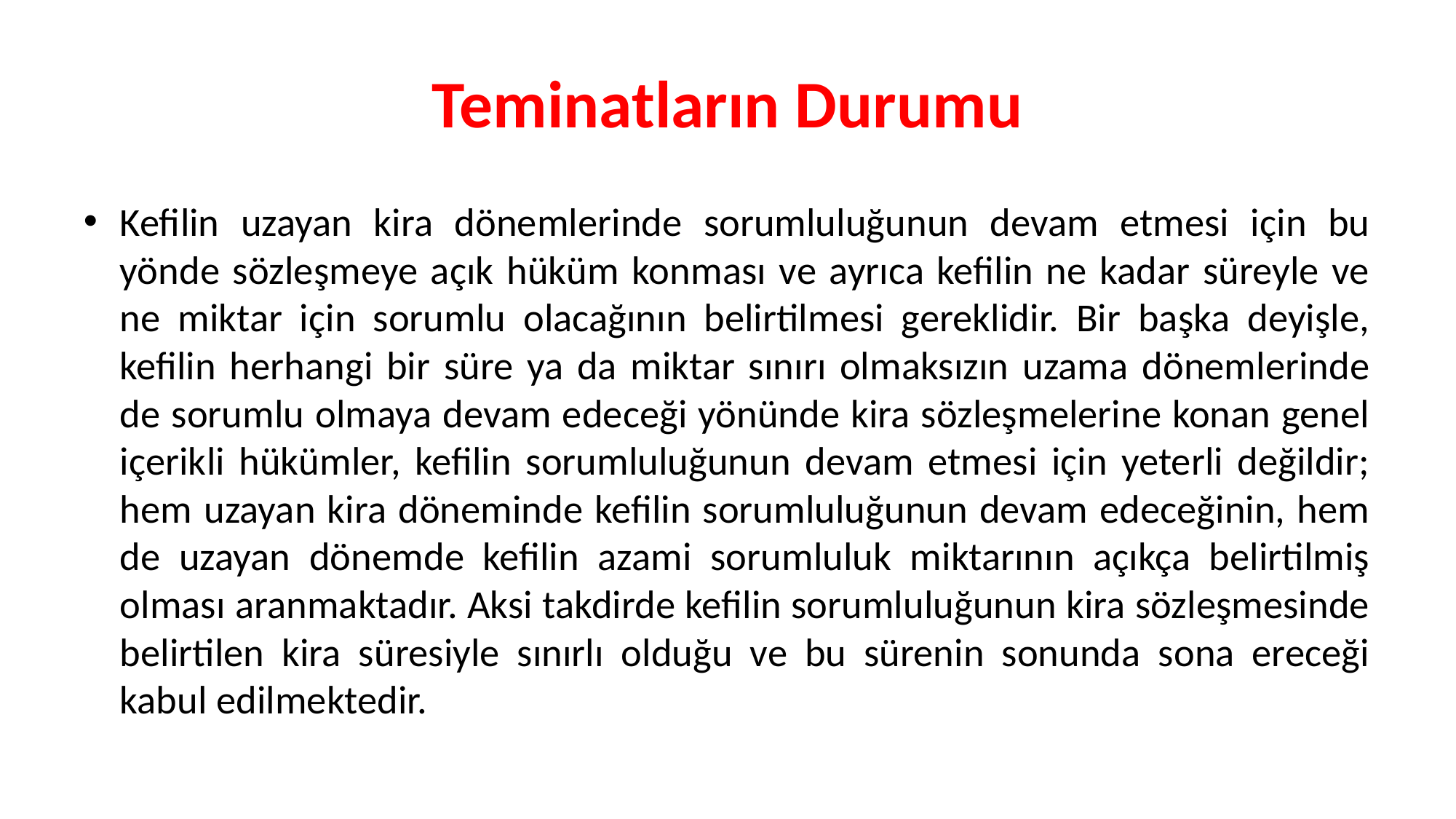

# Teminatların Durumu
Kefilin uzayan kira dönemlerinde sorumluluğunun devam etmesi için bu yönde sözleşmeye açık hüküm konması ve ayrıca kefilin ne kadar süreyle ve ne miktar için sorumlu olacağının belirtilmesi gereklidir. Bir başka deyişle, kefilin herhangi bir süre ya da miktar sınırı olmaksızın uzama dönemlerinde de sorumlu olmaya devam edeceği yönünde kira sözleşmelerine konan genel içerikli hükümler, kefilin sorumluluğunun devam etmesi için yeterli değildir; hem uzayan kira döneminde kefilin sorumluluğunun devam edeceğinin, hem de uzayan dönemde kefilin azami sorumluluk miktarının açıkça belirtilmiş olması aranmaktadır. Aksi takdirde kefilin sorumluluğunun kira sözleşmesinde belirtilen kira süresiyle sınırlı olduğu ve bu sürenin sonunda sona ereceği kabul edilmektedir.